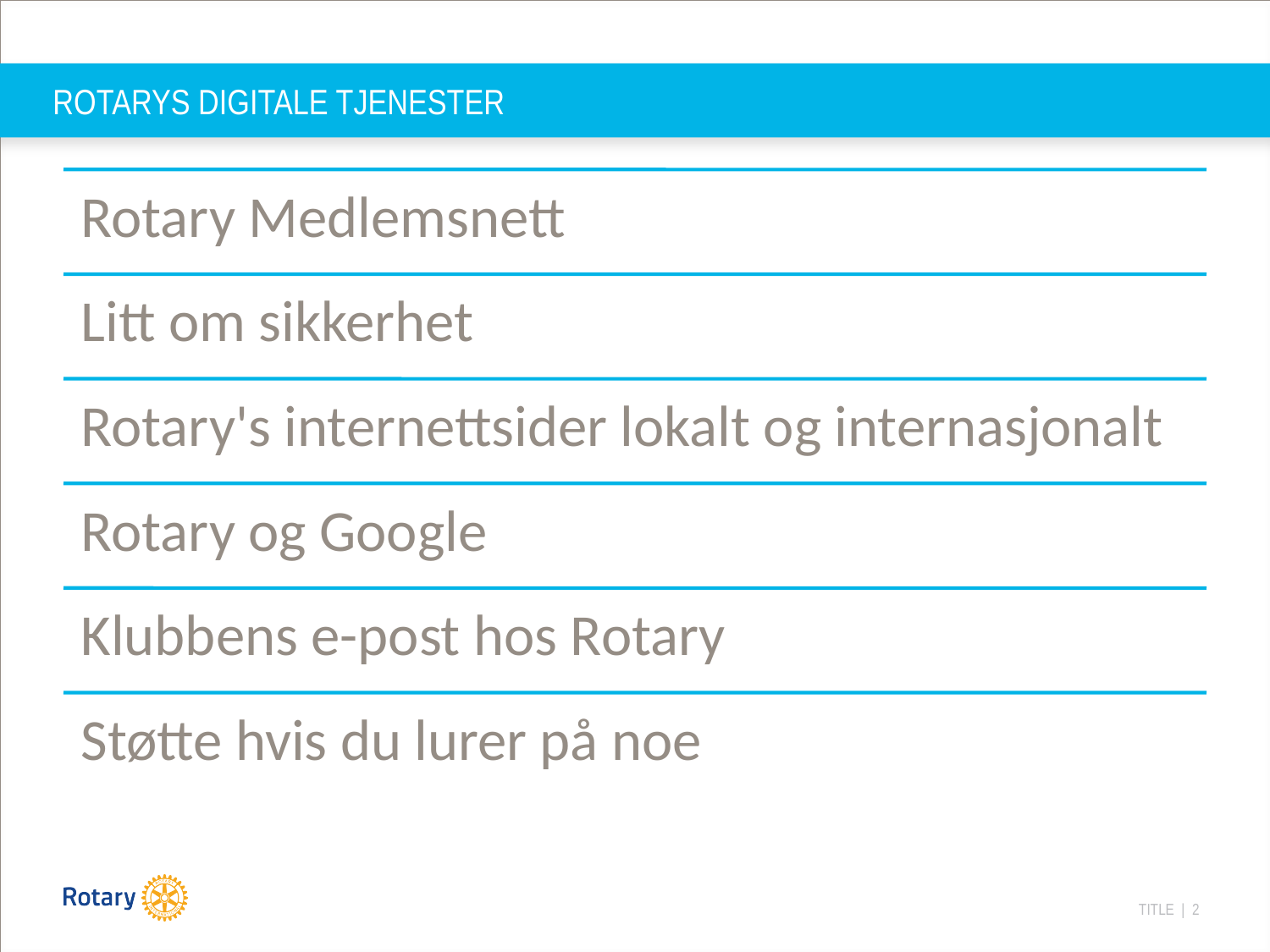

# ROTARYS DIGITALE TJENESTER
Rotary Medlemsnett
Litt om sikkerhet
Rotary's internettsider lokalt og internasjonalt
Rotary og Google
Klubbens e-post hos Rotary
Støtte hvis du lurer på noe